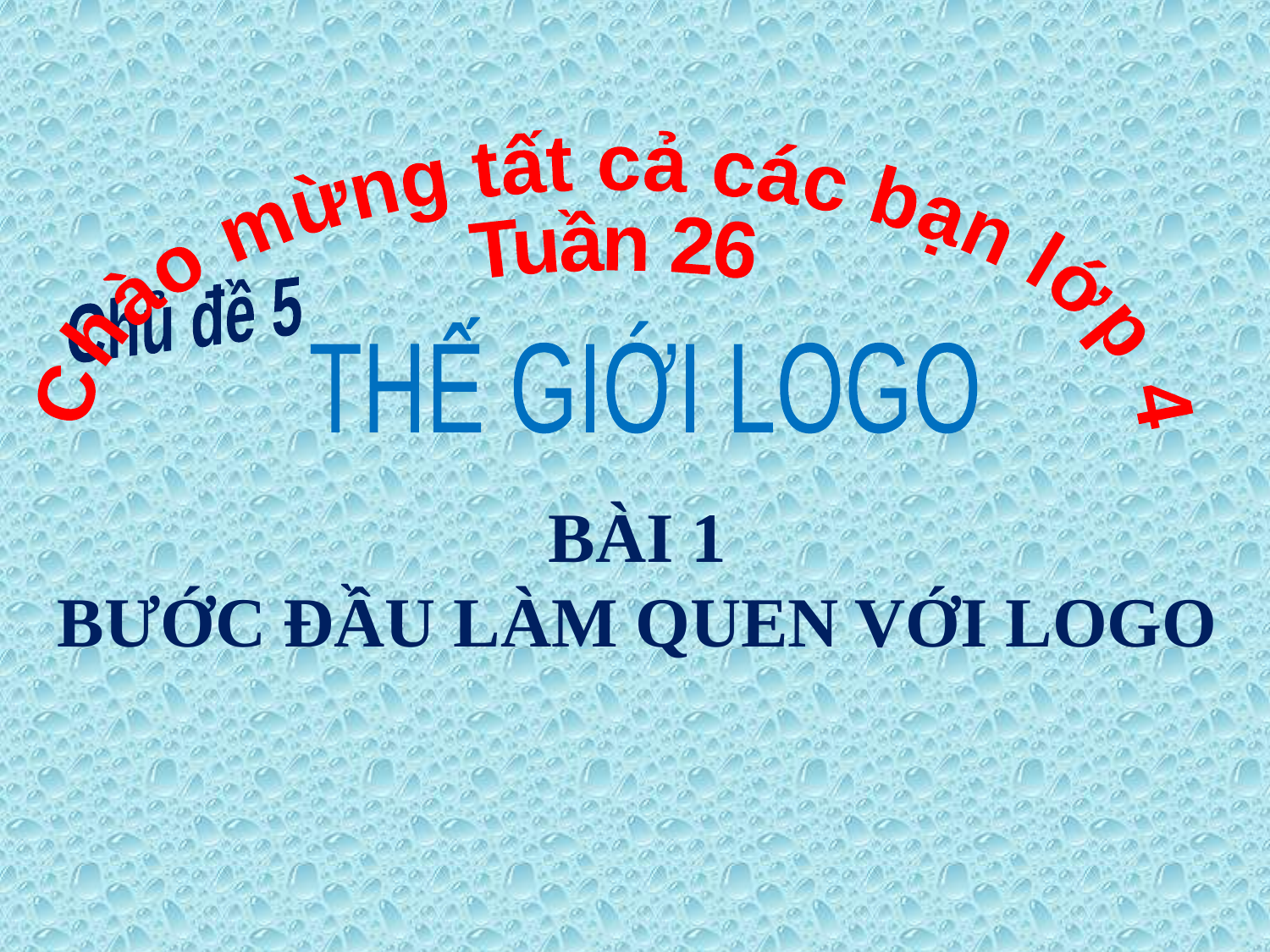

Chào mừng tất cả các bạn lớp 4
Tuần 26
Chủ đề 5
THẾ GIỚI LOGO
# BÀI 1 BƯỚC ĐẦU LÀM QUEN VỚI LOGO